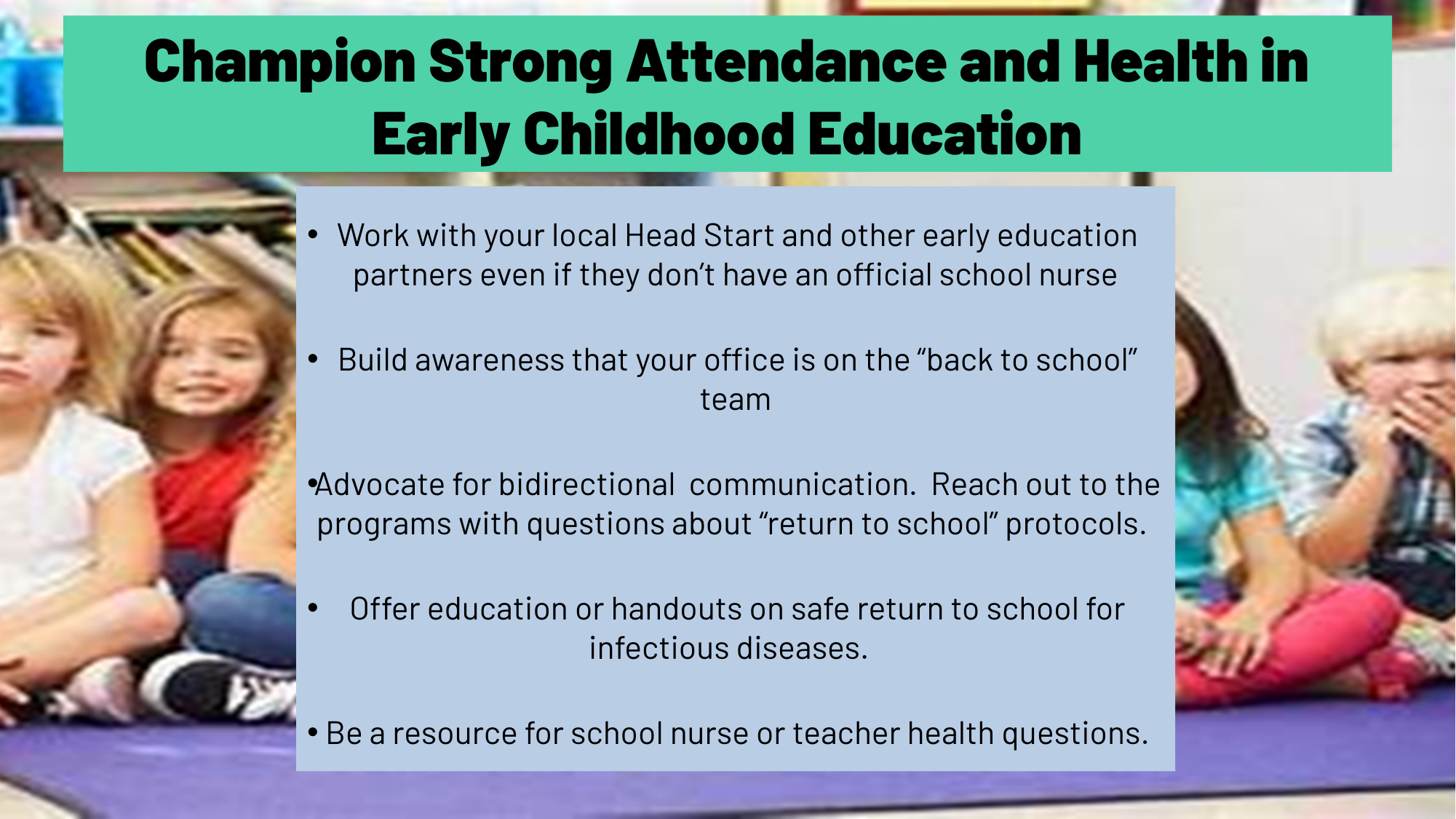

Champion Strong Attendance and Health in Early Childhood Education

Work with your local Head Start and other early education partners even if they don’t have an official school nurse

Build awareness that your office is on the “back to school” team

Advocate for bidirectional  communication.  Reach out to the programs with questions about “return to school” protocols.

Offer education or handouts on safe return to school for infectious diseases.

Be a resource for school nurse or teacher health questions.